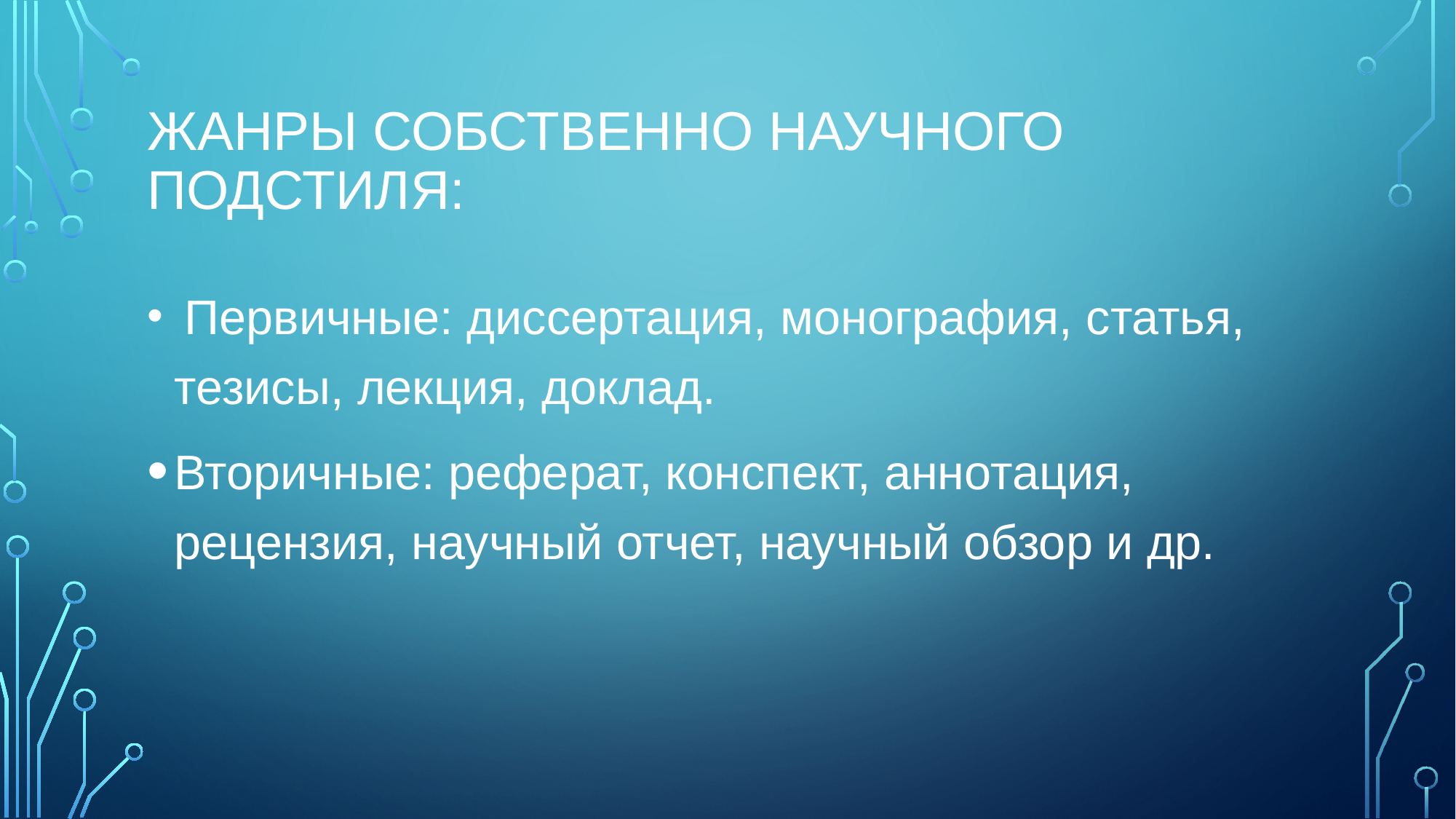

# Жанры собственно научного подстиля:
 Первичные: диссертация, монография, статья, тезисы, лекция, доклад.
Вторичные: реферат, конспект, аннотация, рецензия, научный отчет, научный обзор и др.